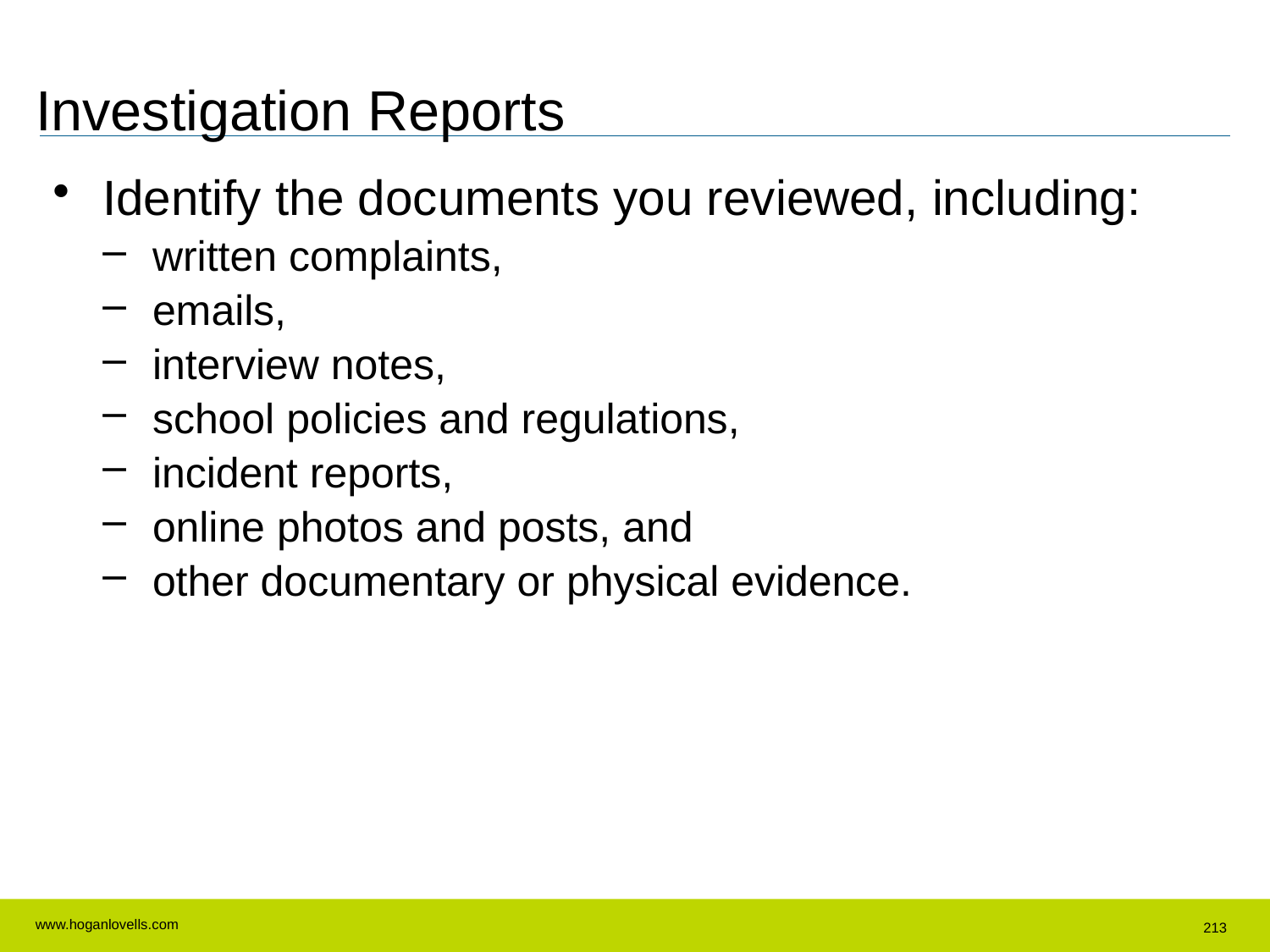

# Investigation Reports
Identify the documents you reviewed, including:
written complaints,
emails,
interview notes,
school policies and regulations,
incident reports,
online photos and posts, and
other documentary or physical evidence.
213